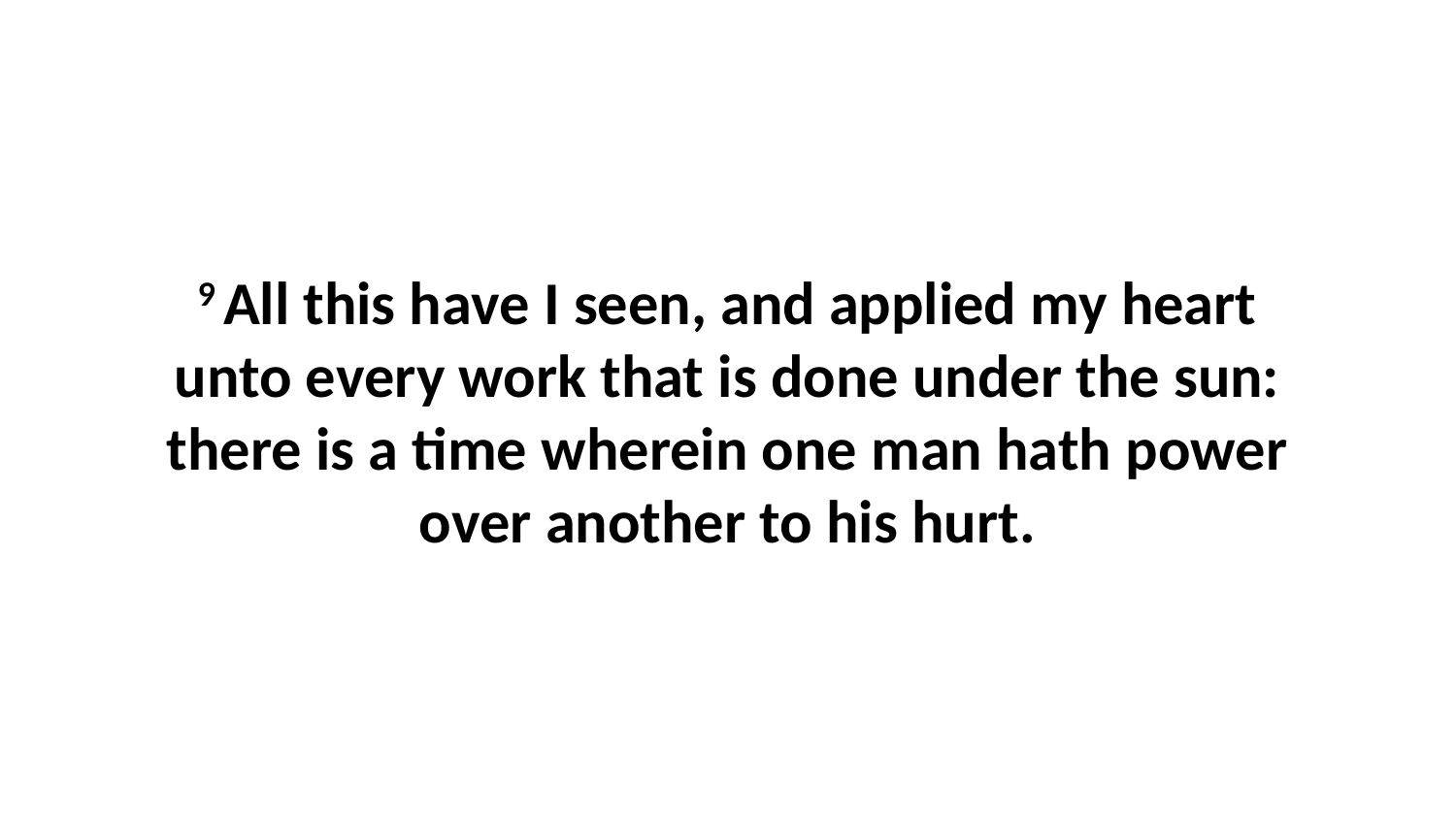

9 All this have I seen, and applied my heart unto every work that is done under the sun: there is a time wherein one man hath power over another to his hurt.